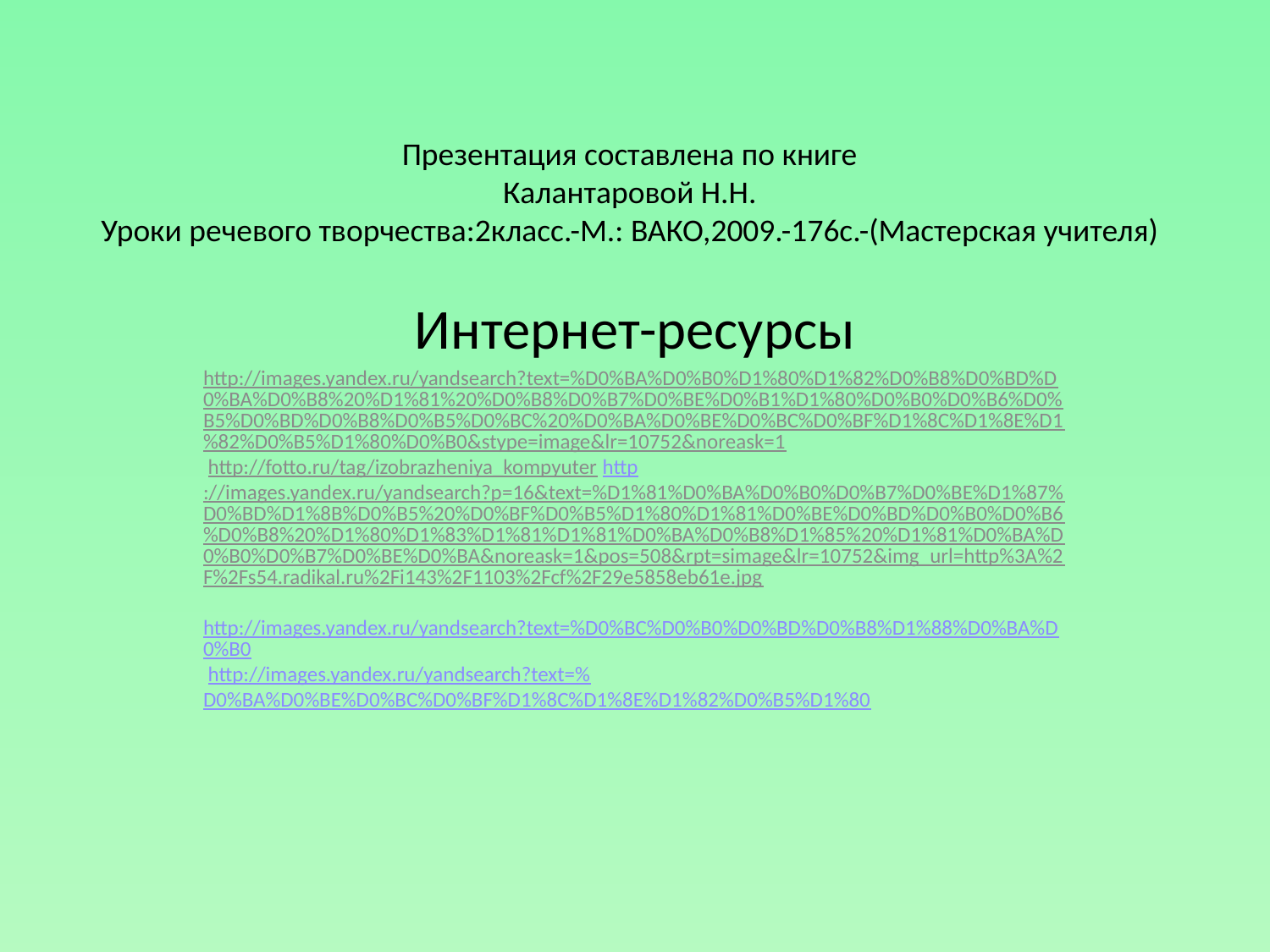

# Презентация составлена по книге Калантаровой Н.Н. Уроки речевого творчества:2класс.-М.: ВАКО,2009.-176с.-(Мастерская учителя)
Интернет-ресурсы
http://images.yandex.ru/yandsearch?text=%D0%BA%D0%B0%D1%80%D1%82%D0%B8%D0%BD%D0%BA%D0%B8%20%D1%81%20%D0%B8%D0%B7%D0%BE%D0%B1%D1%80%D0%B0%D0%B6%D0%B5%D0%BD%D0%B8%D0%B5%D0%BC%20%D0%BA%D0%BE%D0%BC%D0%BF%D1%8C%D1%8E%D1%82%D0%B5%D1%80%D0%B0&stype=image&lr=10752&noreask=1 http://fotto.ru/tag/izobrazheniya_kompyuter http://images.yandex.ru/yandsearch?p=16&text=%D1%81%D0%BA%D0%B0%D0%B7%D0%BE%D1%87%D0%BD%D1%8B%D0%B5%20%D0%BF%D0%B5%D1%80%D1%81%D0%BE%D0%BD%D0%B0%D0%B6%D0%B8%20%D1%80%D1%83%D1%81%D1%81%D0%BA%D0%B8%D1%85%20%D1%81%D0%BA%D0%B0%D0%B7%D0%BE%D0%BA&noreask=1&pos=508&rpt=simage&lr=10752&img_url=http%3A%2F%2Fs54.radikal.ru%2Fi143%2F1103%2Fcf%2F29e5858eb61e.jpg http://images.yandex.ru/yandsearch?text=%D0%BC%D0%B0%D0%BD%D0%B8%D1%88%D0%BA%D0%B0 http://images.yandex.ru/yandsearch?text=%D0%BA%D0%BE%D0%BC%D0%BF%D1%8C%D1%8E%D1%82%D0%B5%D1%80